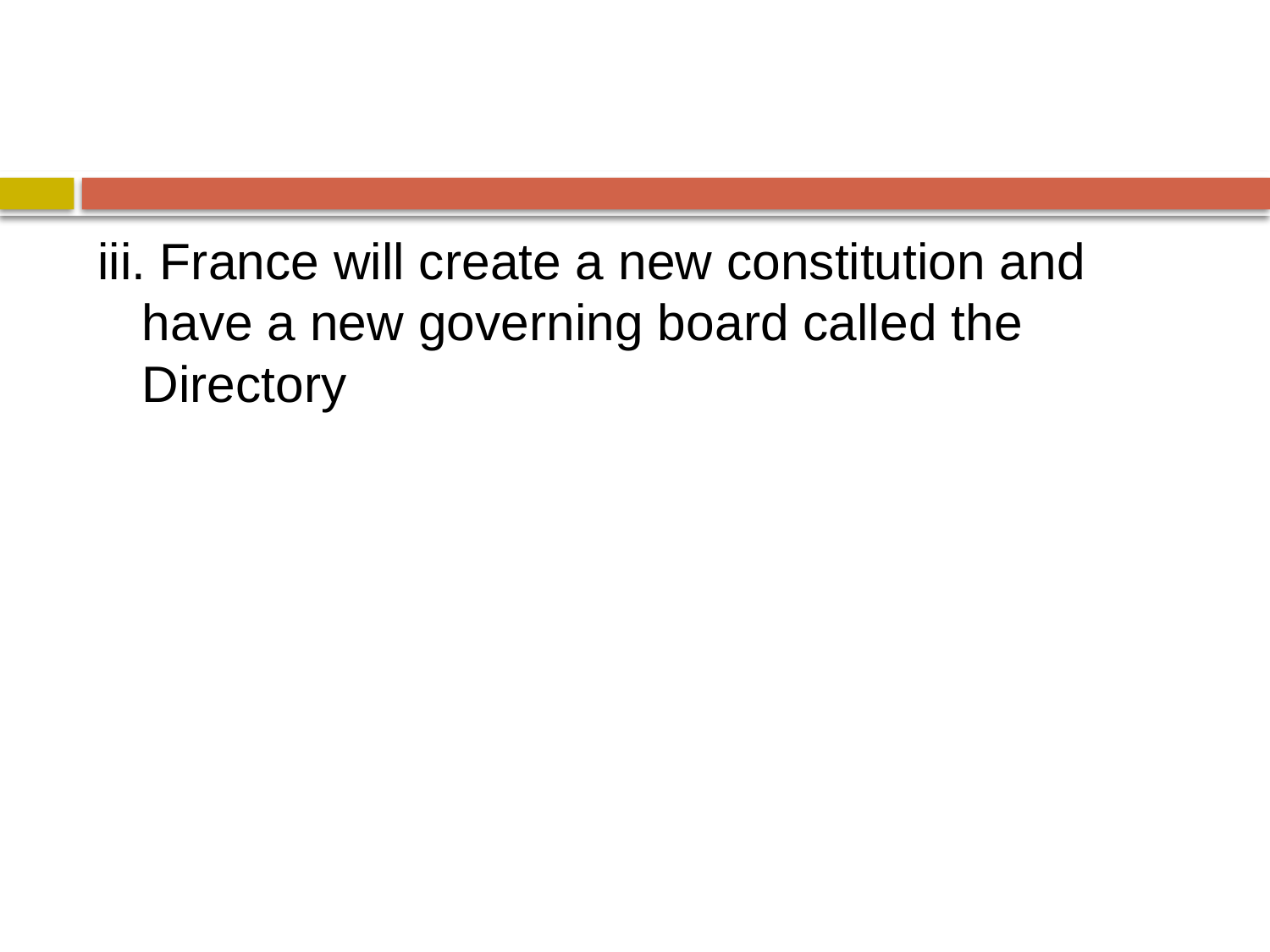

#
iii. France will create a new constitution and have a new governing board called the Directory